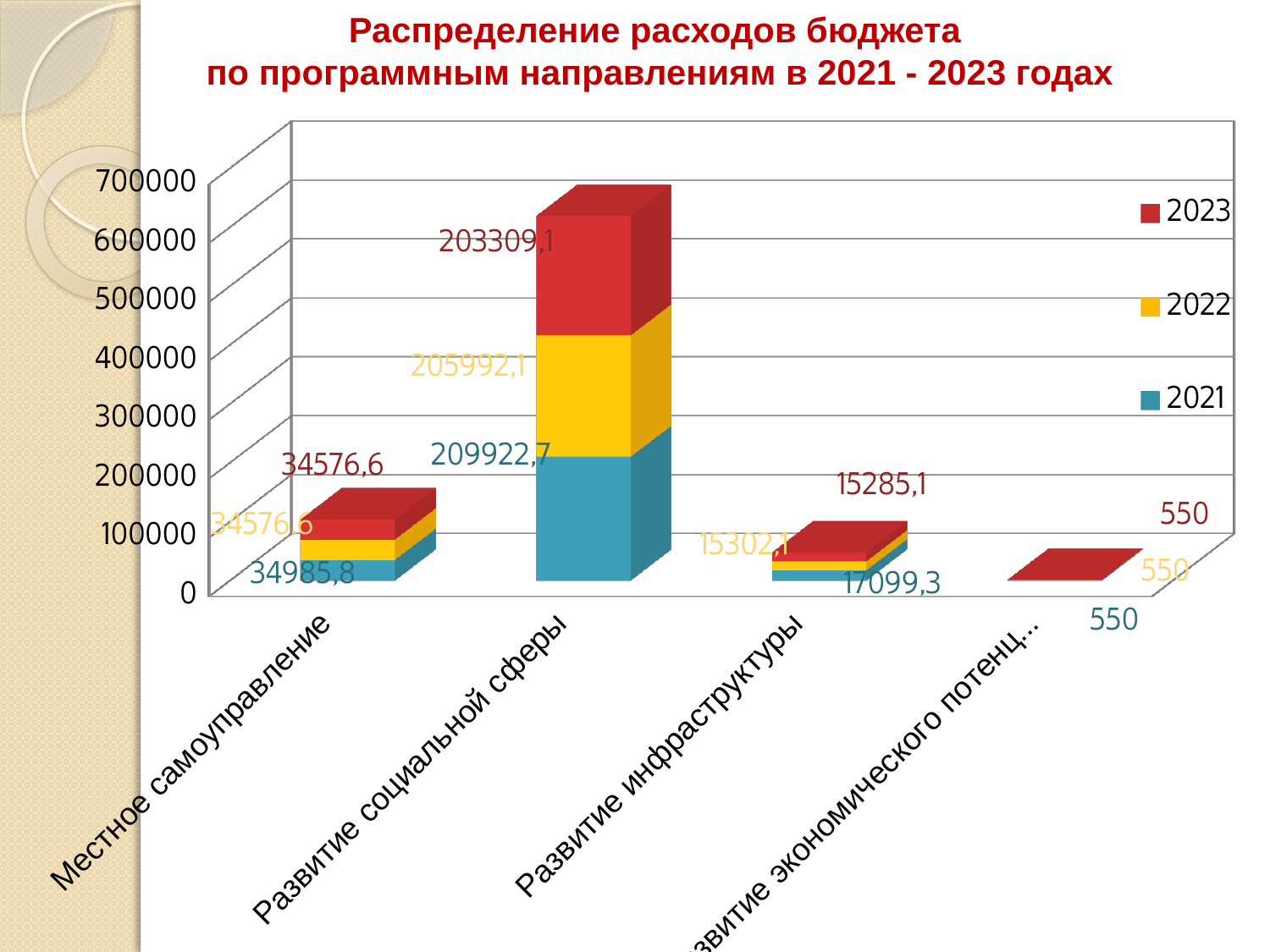

Распределение расходов бюджета
 по программным направлениям в 2021 - 2023 годах

[unsupported chart]